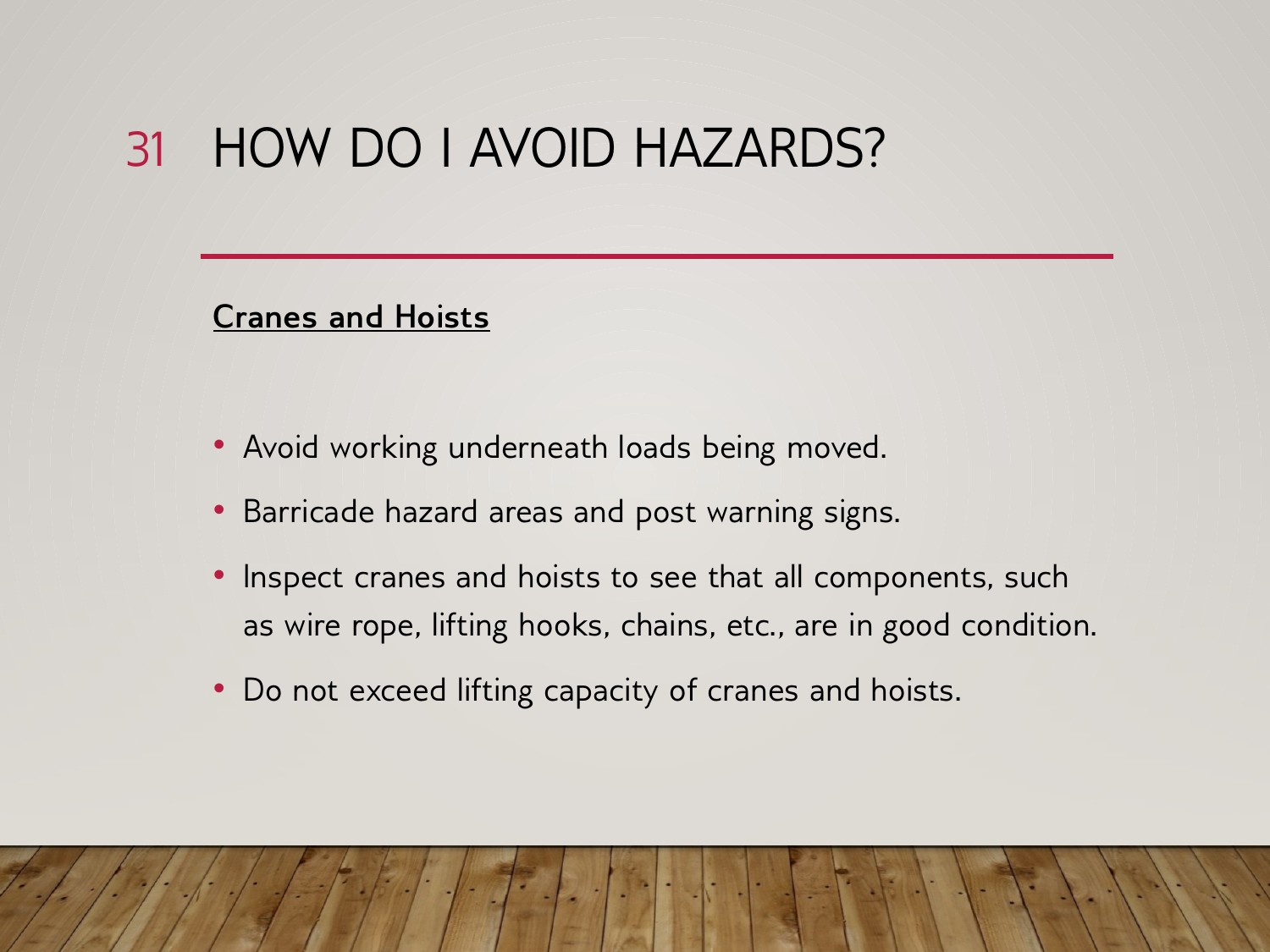

31
# How Do I Avoid Hazards?
Cranes and Hoists

Avoid working underneath loads being moved.
Barricade hazard areas and post warning signs.
Inspect cranes and hoists to see that all components, such as wire rope, lifting hooks, chains, etc., are in good condition.
Do not exceed lifting capacity of cranes and hoists.